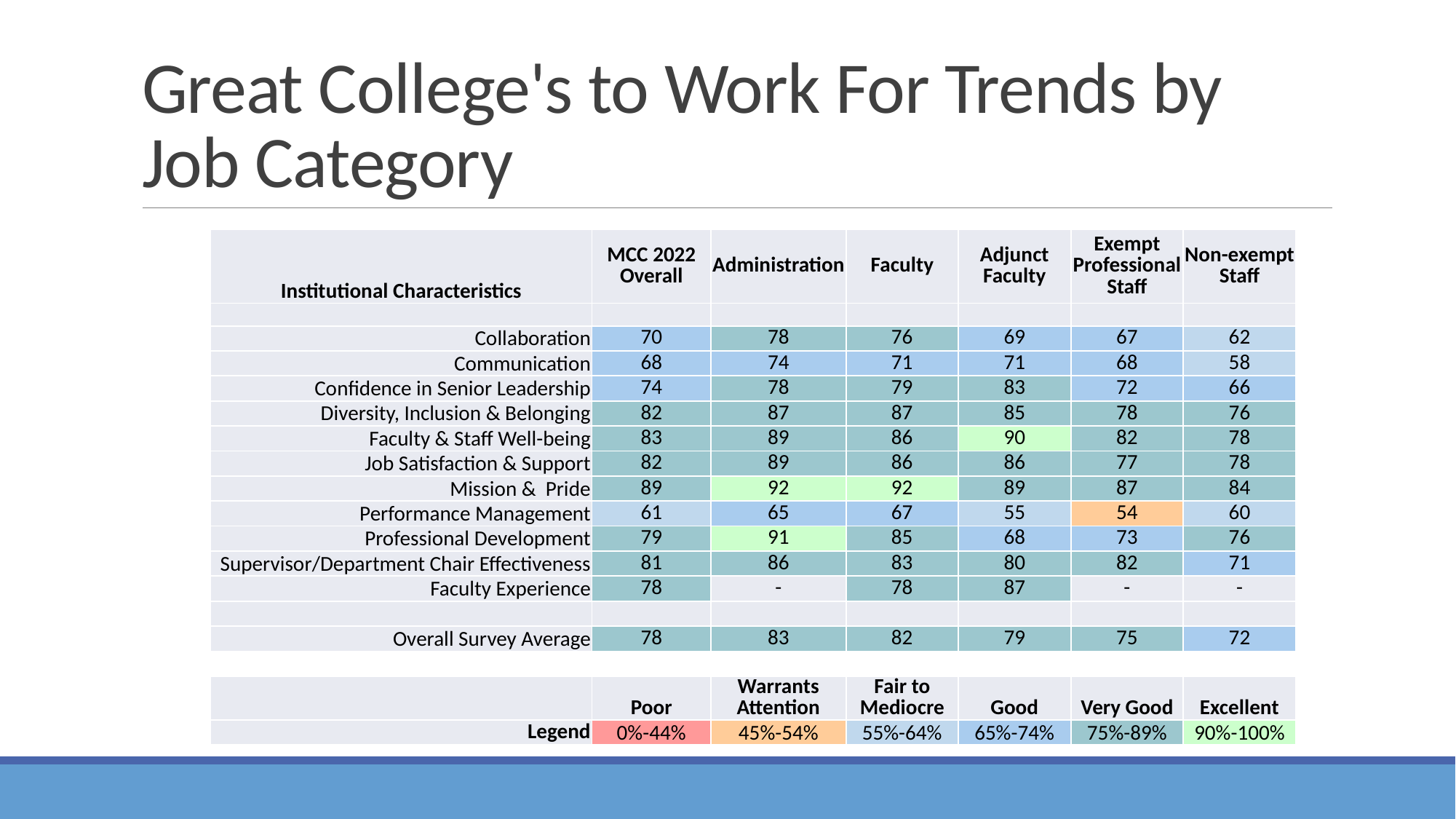

# Great College's to Work For Trends by Job Category
| Institutional Characteristics | MCC 2022 Overall | Administration | Faculty | Adjunct Faculty | Exempt Professional Staff | Non-exempt Staff |
| --- | --- | --- | --- | --- | --- | --- |
|  |  |  |  |  |  |  |
| Collaboration | 70 | 78 | 76 | 69 | 67 | 62 |
| Communication | 68 | 74 | 71 | 71 | 68 | 58 |
| Confidence in Senior Leadership | 74 | 78 | 79 | 83 | 72 | 66 |
| Diversity, Inclusion & Belonging | 82 | 87 | 87 | 85 | 78 | 76 |
| Faculty & Staff Well-being | 83 | 89 | 86 | 90 | 82 | 78 |
| Job Satisfaction & Support | 82 | 89 | 86 | 86 | 77 | 78 |
| Mission & Pride | 89 | 92 | 92 | 89 | 87 | 84 |
| Performance Management | 61 | 65 | 67 | 55 | 54 | 60 |
| Professional Development | 79 | 91 | 85 | 68 | 73 | 76 |
| Supervisor/Department Chair Effectiveness | 81 | 86 | 83 | 80 | 82 | 71 |
| Faculty Experience | 78 | - | 78 | 87 | - | - |
|  |  |  |  |  |  |  |
| Overall Survey Average | 78 | 83 | 82 | 79 | 75 | 72 |
|  |  |  |  |  |  |  |
|  | Poor | Warrants Attention | Fair to Mediocre | Good | Very Good | Excellent |
| Legend | 0%-44% | 45%-54% | 55%-64% | 65%-74% | 75%-89% | 90%-100% |